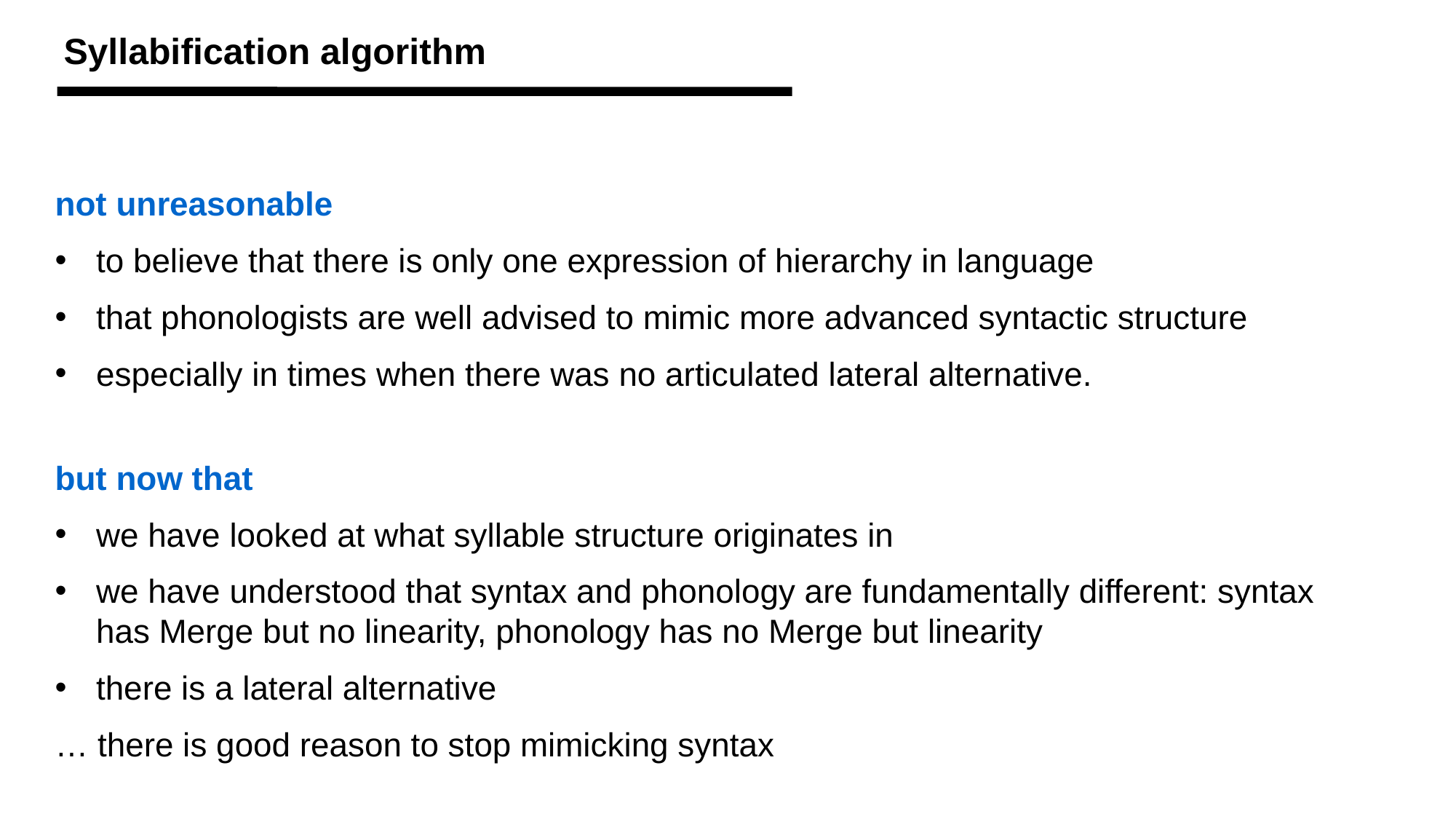

Syllabification algorithm

not unreasonable
to believe that there is only one expression of hierarchy in language
that phonologists are well advised to mimic more advanced syntactic structure
especially in times when there was no articulated lateral alternative.
but now that
we have looked at what syllable structure originates in
we have understood that syntax and phonology are fundamentally different: syntax has Merge but no linearity, phonology has no Merge but linearity
there is a lateral alternative
… there is good reason to stop mimicking syntax